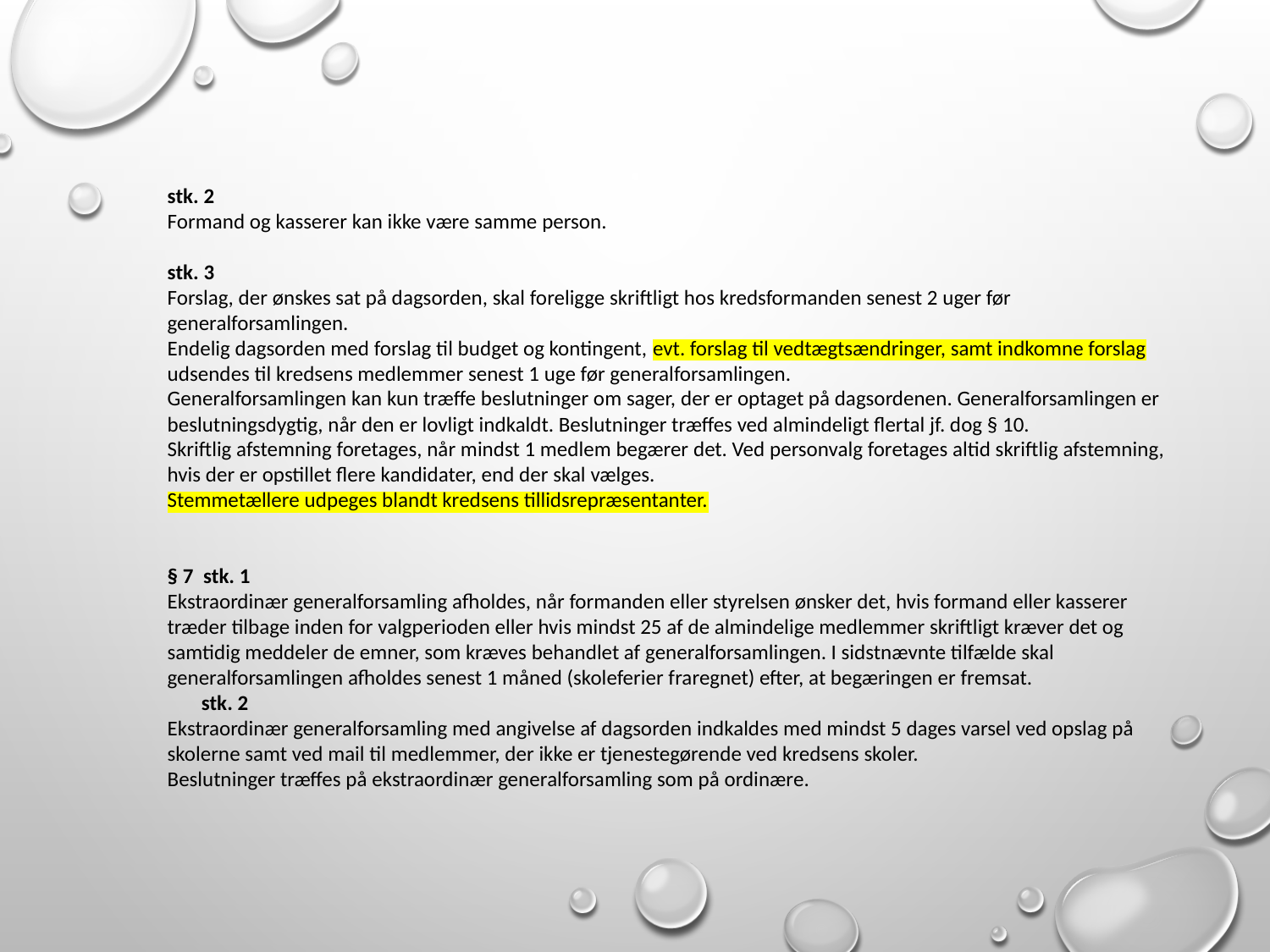

stk. 2
Formand og kasserer kan ikke være samme person.

stk. 3
Forslag, der ønskes sat på dagsorden, skal foreligge skriftligt hos kredsformanden senest 2 uger før generalforsamlingen.
Endelig dagsorden med forslag til budget og kontingent, evt. forslag til vedtægtsændringer, samt indkomne forslag udsendes til kredsens medlemmer senest 1 uge før generalforsamlingen.
Generalforsamlingen kan kun træffe beslutninger om sager, der er optaget på dagsordenen. Generalforsamlingen er beslutningsdygtig, når den er lovligt indkaldt. Beslutninger træffes ved almindeligt flertal jf. dog § 10.
Skriftlig afstemning foretages, når mindst 1 medlem begærer det. Ved personvalg foretages altid skriftlig afstemning, hvis der er opstillet flere kandidater, end der skal vælges.
Stemmetællere udpeges blandt kredsens tillidsrepræsentanter.

§ 7  stk. 1
Ekstraordinær generalforsamling afholdes, når formanden eller styrelsen ønsker det, hvis formand eller kasserer træder tilbage inden for valgperioden eller hvis mindst 25 af de almindelige medlemmer skriftligt kræver det og samtidig meddeler de emner, som kræves behandlet af generalforsamlingen. I sidstnævnte tilfælde skal generalforsamlingen afholdes senest 1 måned (skoleferier fraregnet) efter, at begæringen er fremsat.
       stk. 2
Ekstraordinær generalforsamling med angivelse af dagsorden indkaldes med mindst 5 dages varsel ved opslag på skolerne samt ved mail til medlemmer, der ikke er tjenestegørende ved kredsens skoler.
Beslutninger træffes på ekstraordinær generalforsamling som på ordinære.